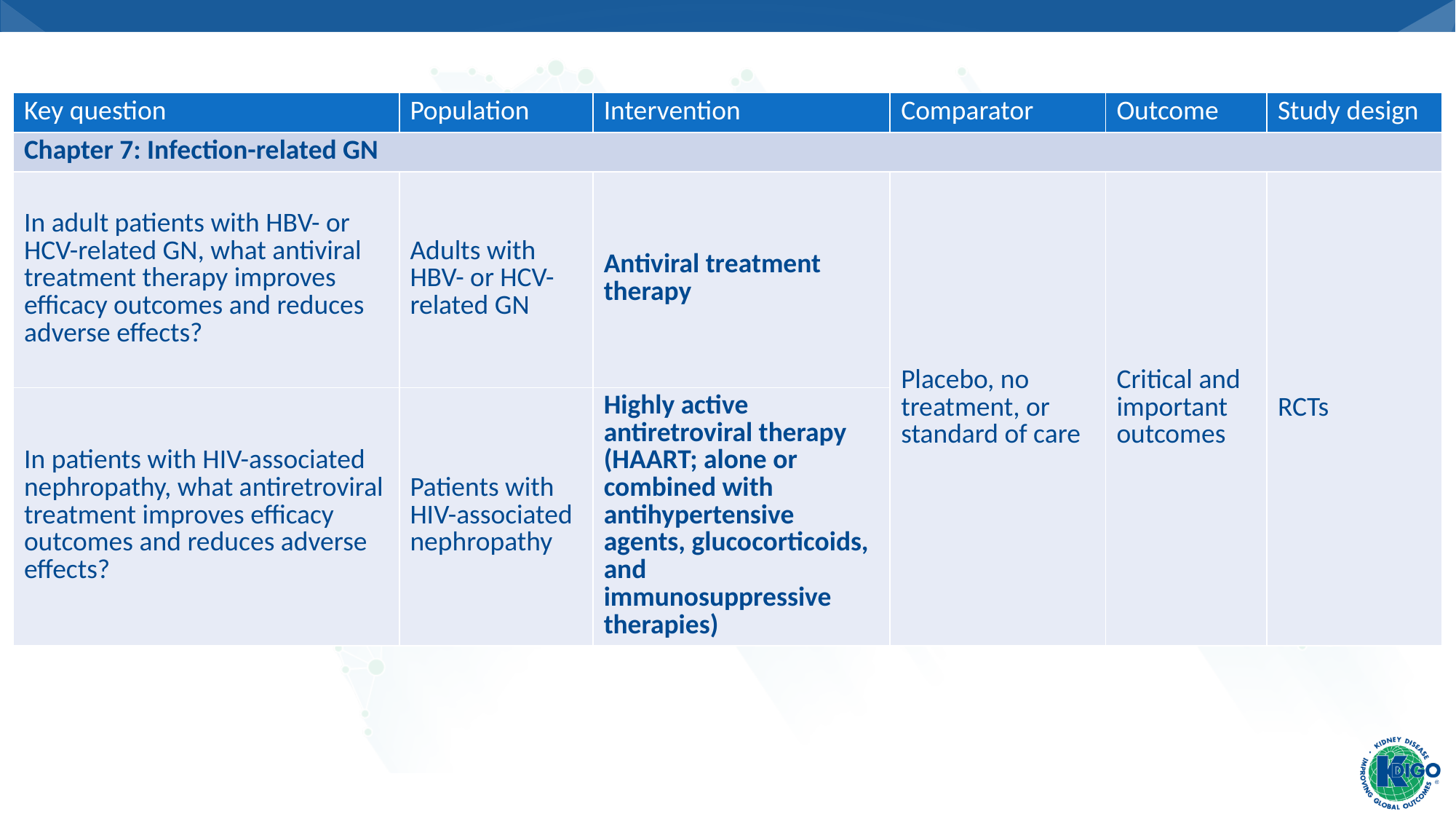

| Key question | Population | Intervention | Comparator | Outcome | Study design |
| --- | --- | --- | --- | --- | --- |
| Chapter 7: Infection-related GN |  |  |  |  |  |
| In adult patients with HBV- or HCV-related GN, what antiviral treatment therapy improves efficacy outcomes and reduces adverse effects? | Adults with HBV- or HCV-related GN | Antiviral treatment therapy | Placebo, no treatment, or standard of care | Critical and important outcomes | RCTs |
| In patients with HIV-associated nephropathy, what antiretroviral treatment improves efficacy outcomes and reduces adverse effects? | Patients with HIV-associated nephropathy | Highly active antiretroviral therapy (HAART; alone or combined with antihypertensive agents, glucocorticoids, and immunosuppressive therapies) |  |  |  |